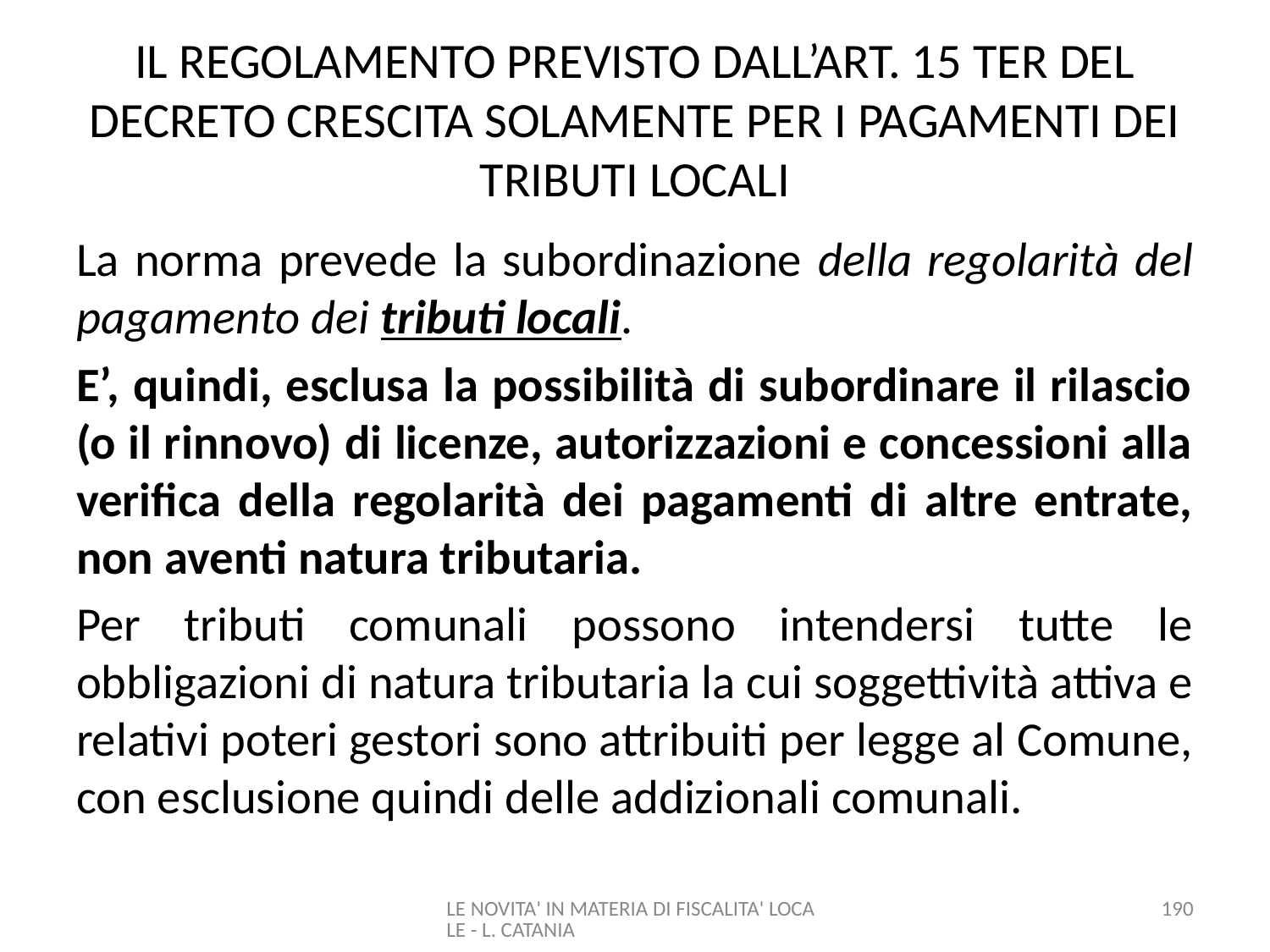

# IL REGOLAMENTO PREVISTO DALL’ART. 15 TER DEL DECRETO CRESCITA SOLAMENTE PER I PAGAMENTI DEI TRIBUTI LOCALI
La norma prevede la subordinazione della regolarità del pagamento dei tributi locali.
E’, quindi, esclusa la possibilità di subordinare il rilascio (o il rinnovo) di licenze, autorizzazioni e concessioni alla verifica della regolarità dei pagamenti di altre entrate, non aventi natura tributaria.
Per tributi comunali possono intendersi tutte le obbligazioni di natura tributaria la cui soggettività attiva e relativi poteri gestori sono attribuiti per legge al Comune, con esclusione quindi delle addizionali comunali.
LE NOVITA' IN MATERIA DI FISCALITA' LOCALE - L. CATANIA
190